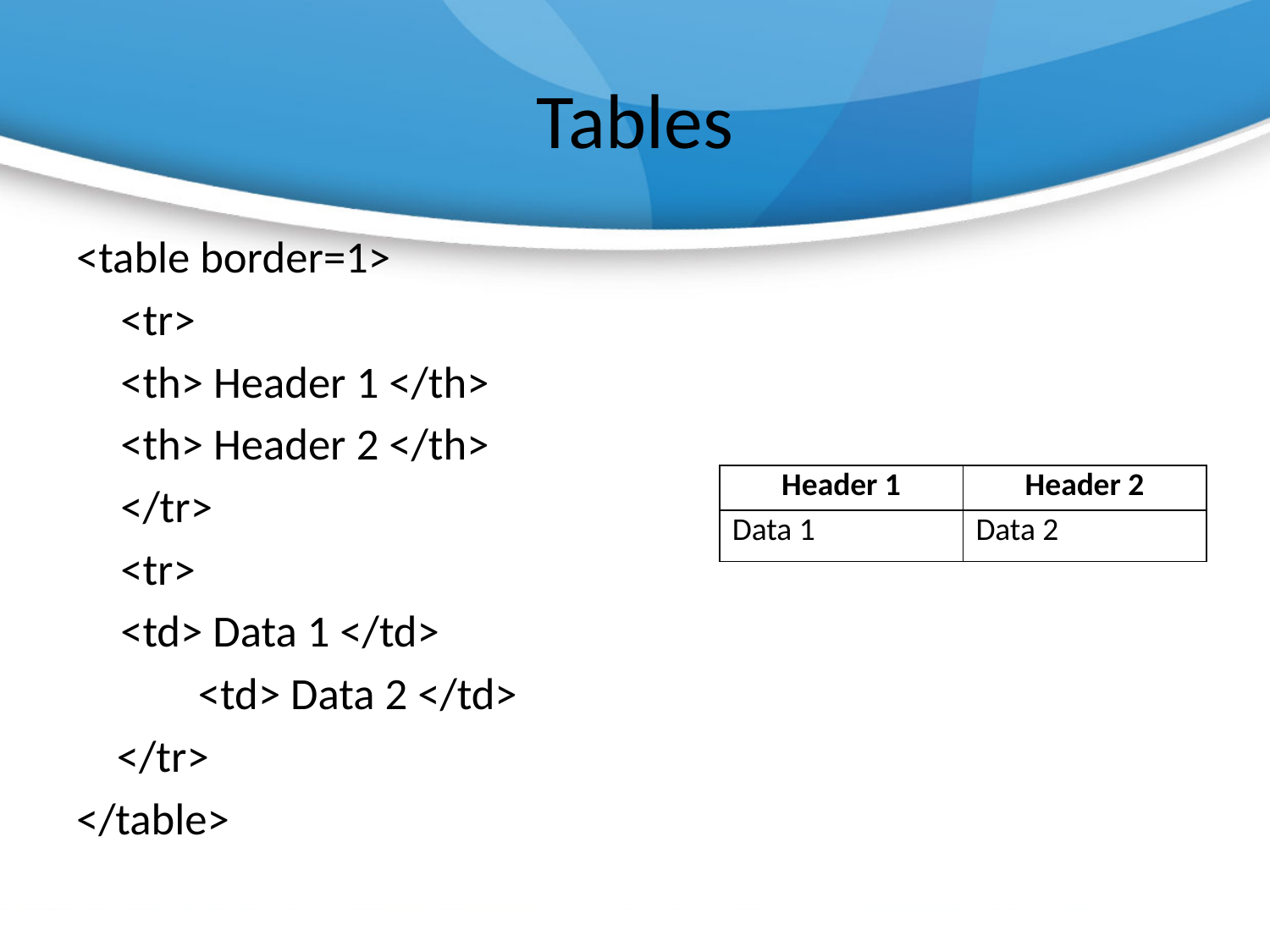

# Tables
<table border=1>
	<tr>
		<th> Header 1 </th>
		<th> Header 2 </th>
	</tr>
	<tr>
		<td> Data 1 </td>
            <td> Data 2 </td>
    </tr>
</table>
| Header 1 | Header 2 |
| --- | --- |
| Data 1 | Data 2 |